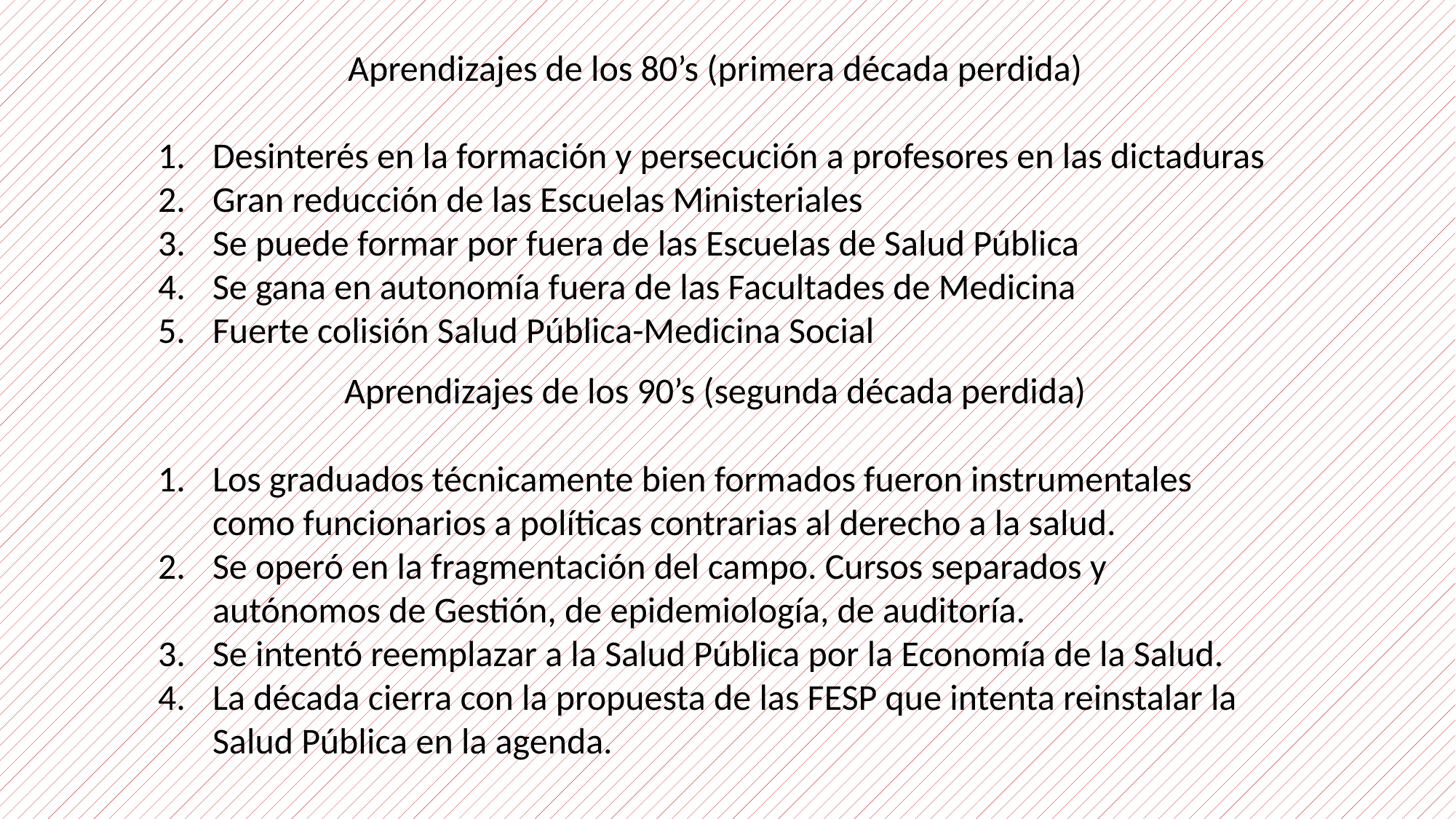

Aprendizajes de los 80’s (primera década perdida)

Desinterés en la formación y persecución a profesores en las dictaduras
Gran reducción de las Escuelas Ministeriales
Se puede formar por fuera de las Escuelas de Salud Pública
Se gana en autonomía fuera de las Facultades de Medicina
Fuerte colisión Salud Pública-Medicina Social
Aprendizajes de los 90’s (segunda década perdida)

Los graduados técnicamente bien formados fueron instrumentales como funcionarios a políticas contrarias al derecho a la salud.
Se operó en la fragmentación del campo. Cursos separados y autónomos de Gestión, de epidemiología, de auditoría.
Se intentó reemplazar a la Salud Pública por la Economía de la Salud.
La década cierra con la propuesta de las FESP que intenta reinstalar la Salud Pública en la agenda.